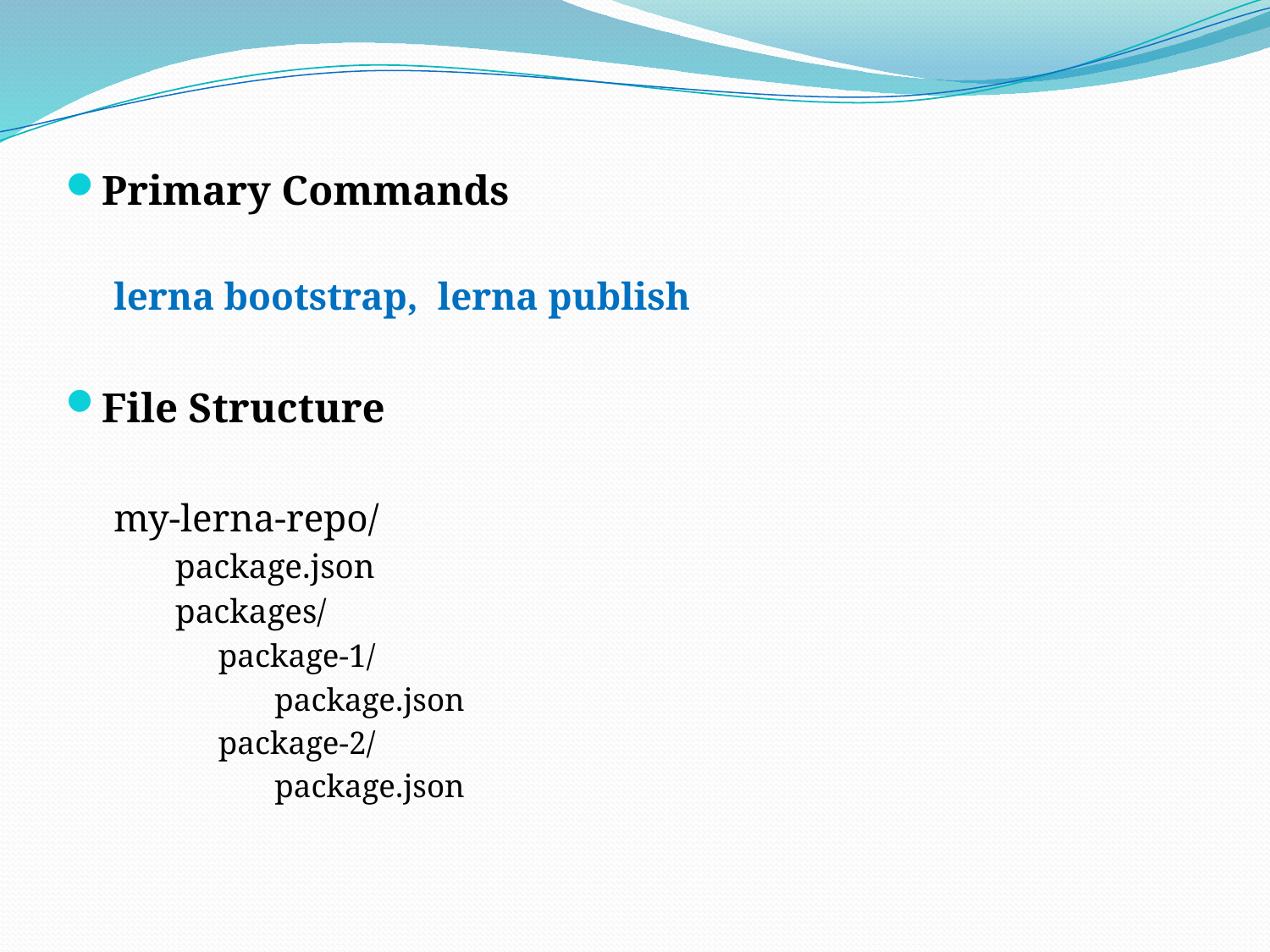

Primary Commands

lerna bootstrap,  lerna publish

File Structure

my-lerna-repo/
   package.json
   packages/
    package-1/
           package.json
    package-2/
           package.json